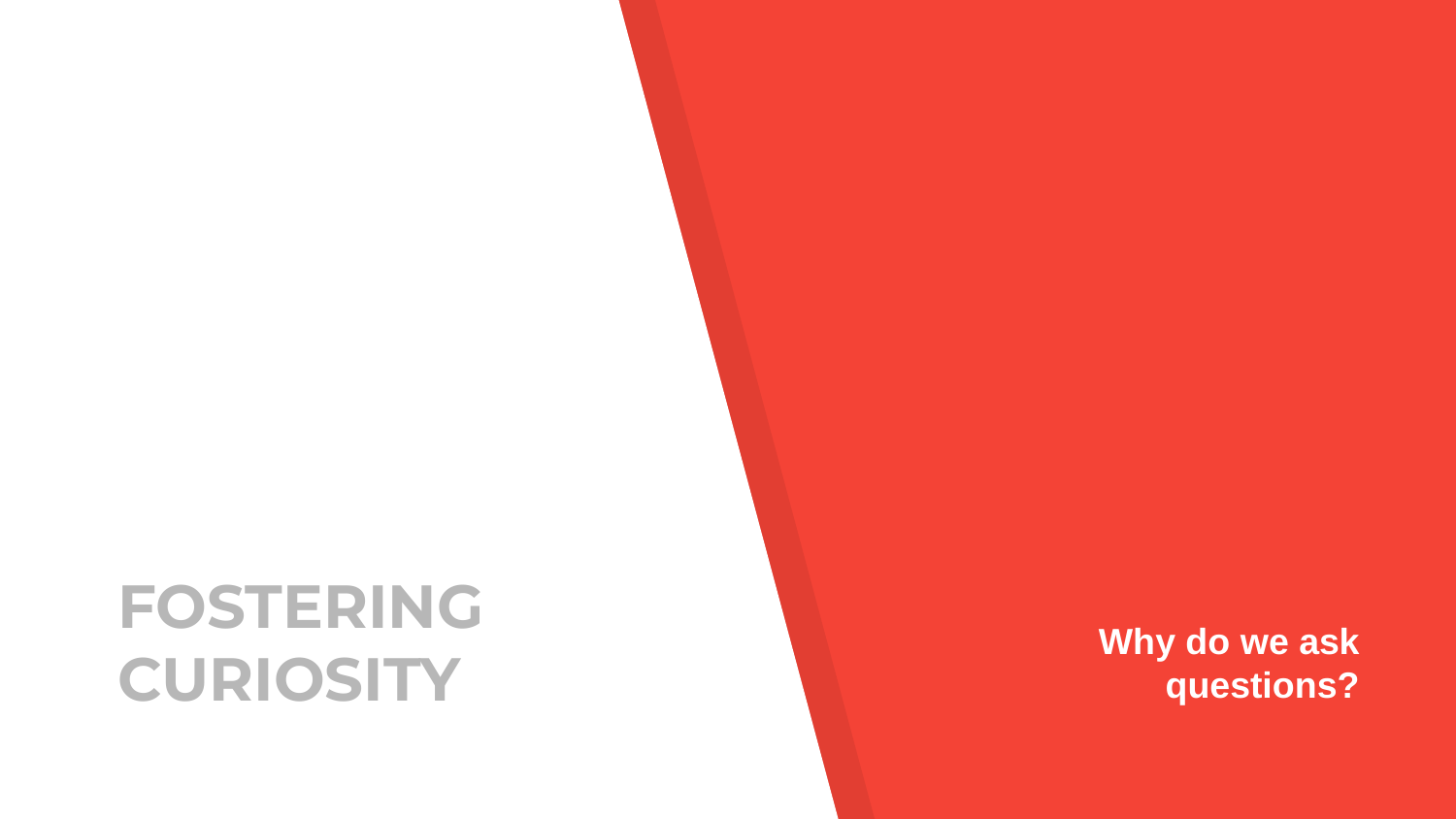

# FOSTERING CURIOSITY
Why do we ask questions?